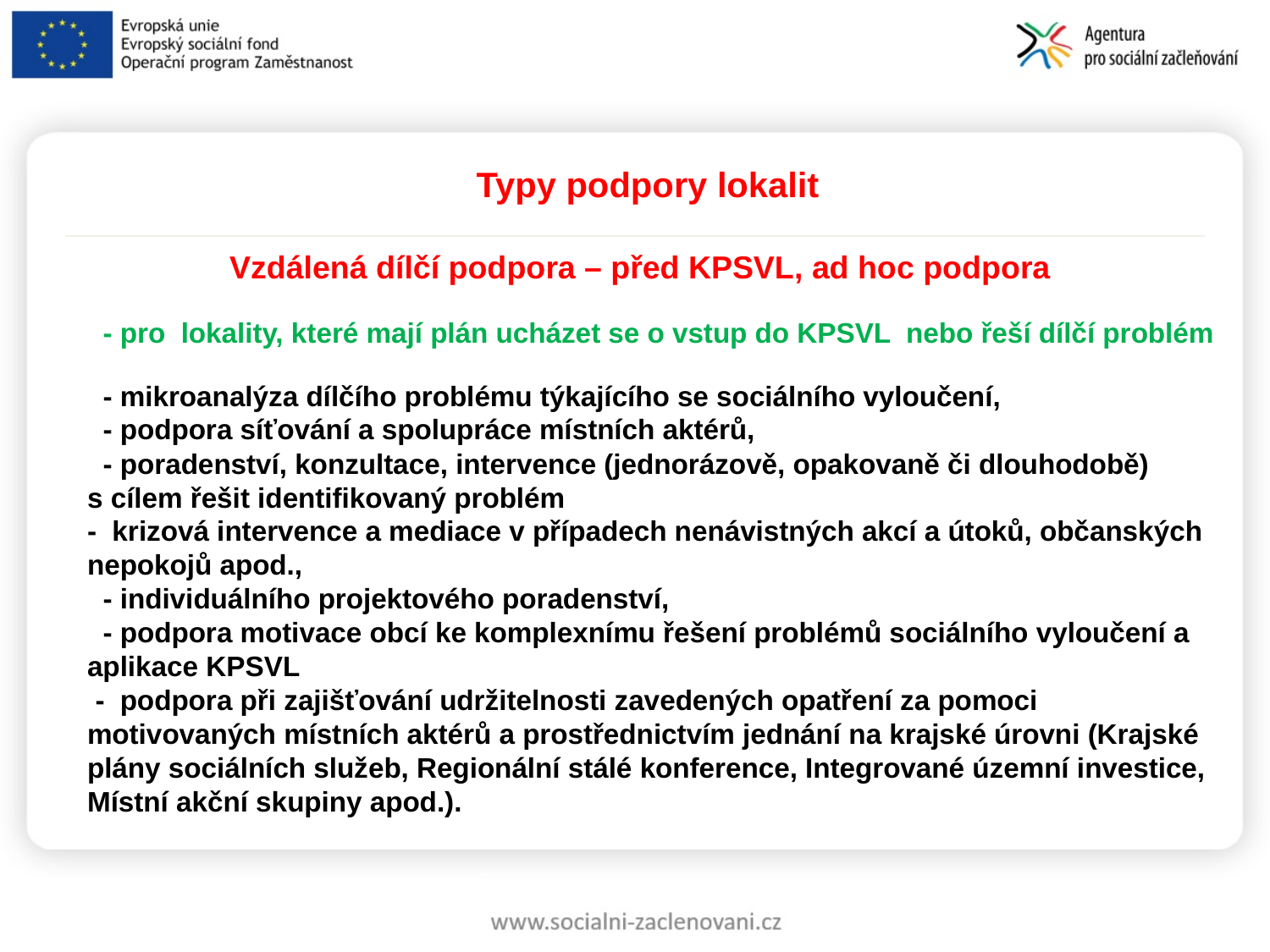

Typy podpory lokalit

                Vzdálená dílčí podpora – před KPSVL, ad hoc podpora

  - pro  lokality, které mají plán ucházet se o vstup do KPSVL  nebo řeší dílčí problém

  - mikroanalýza dílčího problému týkajícího se sociálního vyloučení,
  - podpora síťování a spolupráce místních aktérů,
  - poradenství, konzultace, intervence (jednorázově, opakovaně či dlouhodobě) s cílem řešit identifikovaný problém
-  krizová intervence a mediace v případech nenávistných akcí a útoků, občanských nepokojů apod.,
  - individuálního projektového poradenství,
  - podpora motivace obcí ke komplexnímu řešení problémů sociálního vyloučení a aplikace KPSVL
 -  podpora při zajišťování udržitelnosti zavedených opatření za pomoci motivovaných místních aktérů a prostřednictvím jednání na krajské úrovni (Krajské plány sociálních služeb, Regionální stálé konference, Integrované územní investice, Místní akční skupiny apod.).